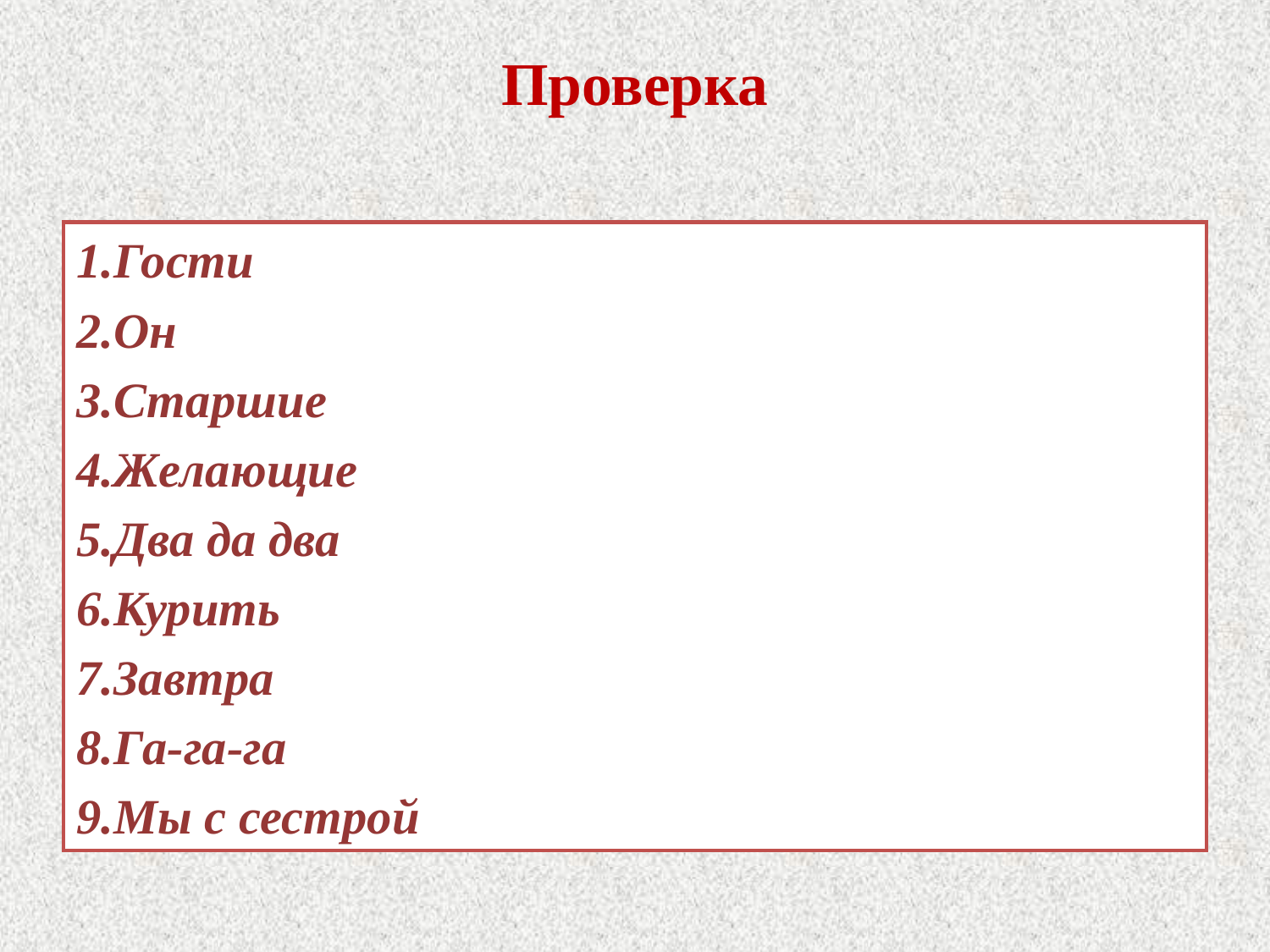

# Проверка
1.Гости
2.Он
3.Старшие
4.Желающие
5.Два да два
6.Курить
7.Завтра
8.Га-га-га
9.Мы с сестрой